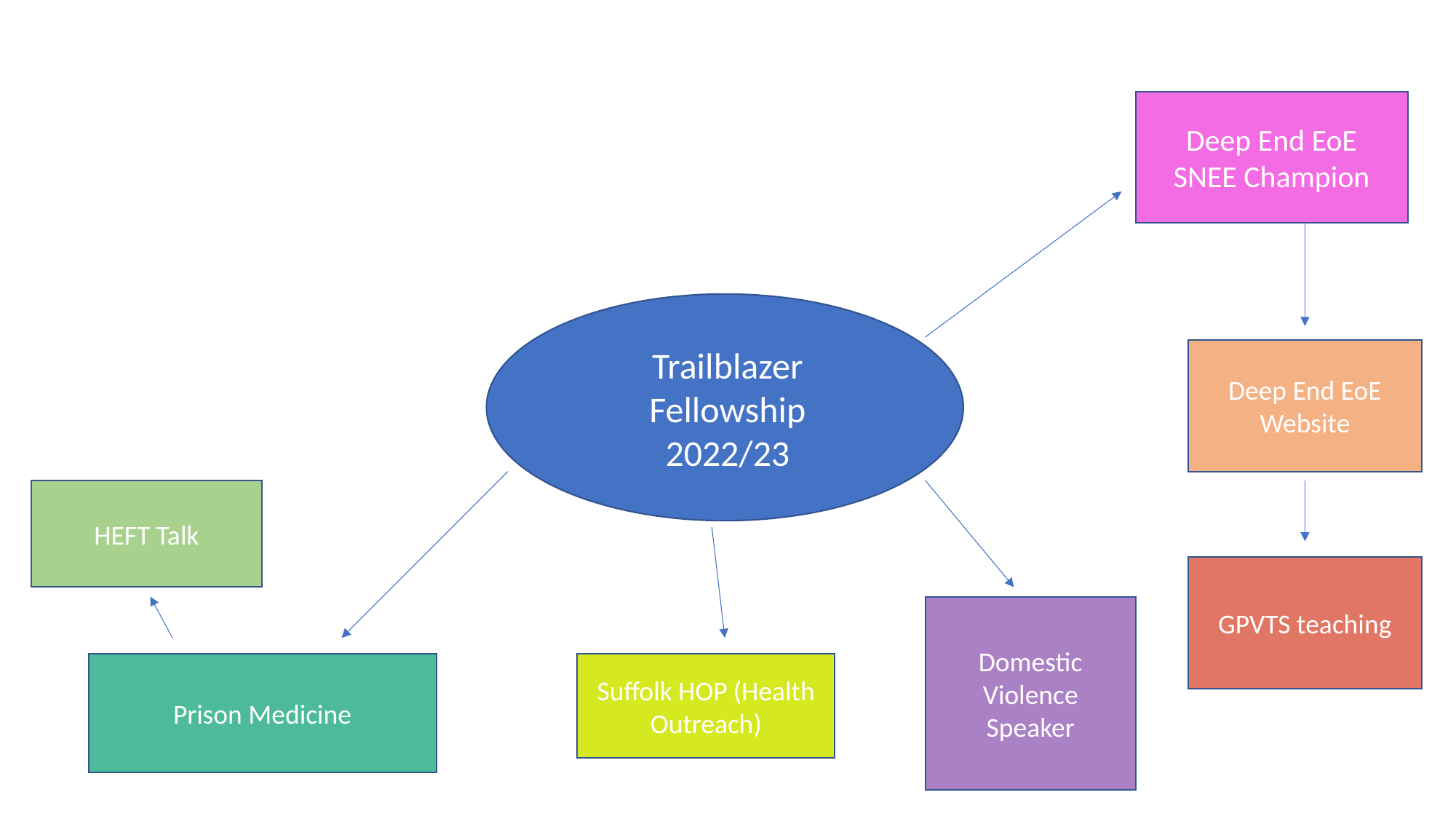

Deep End EoE SNEE Champion

Trailblazer Fellowship 2022/23
Deep End EoE Website
HEFT Talk
GPVTS teaching
Domestic Violence Speaker
Prison Medicine
Suffolk HOP (Health Outreach)